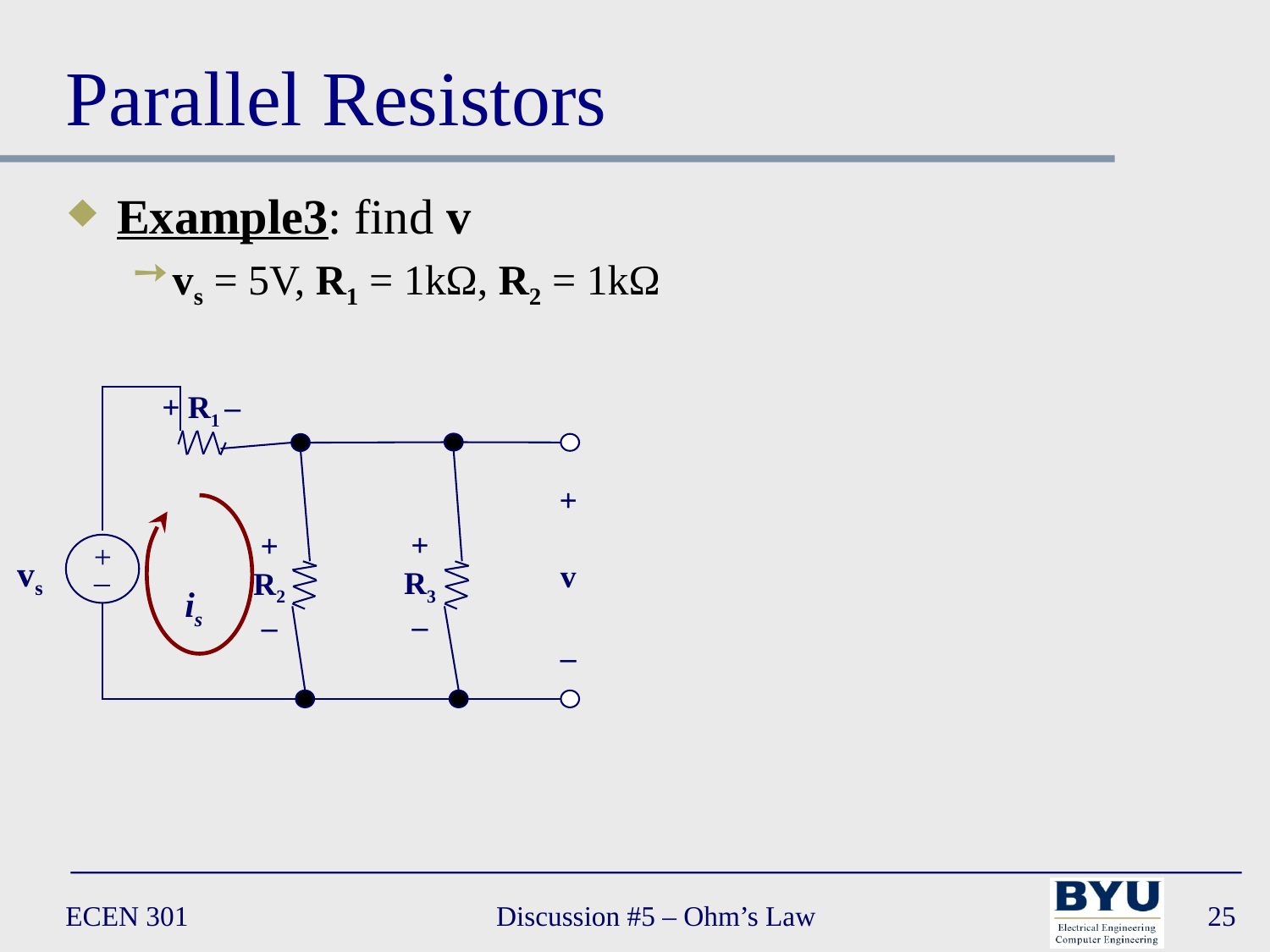

# Parallel Resistors
Example3: find v
vs = 5V, R1 = 1kΩ, R2 = 1kΩ
+ R1 –

+

v

–

+
R3
–
+
R2
–
+

_
vs

is

ECEN 301
Discussion #5 – Ohm’s Law
25